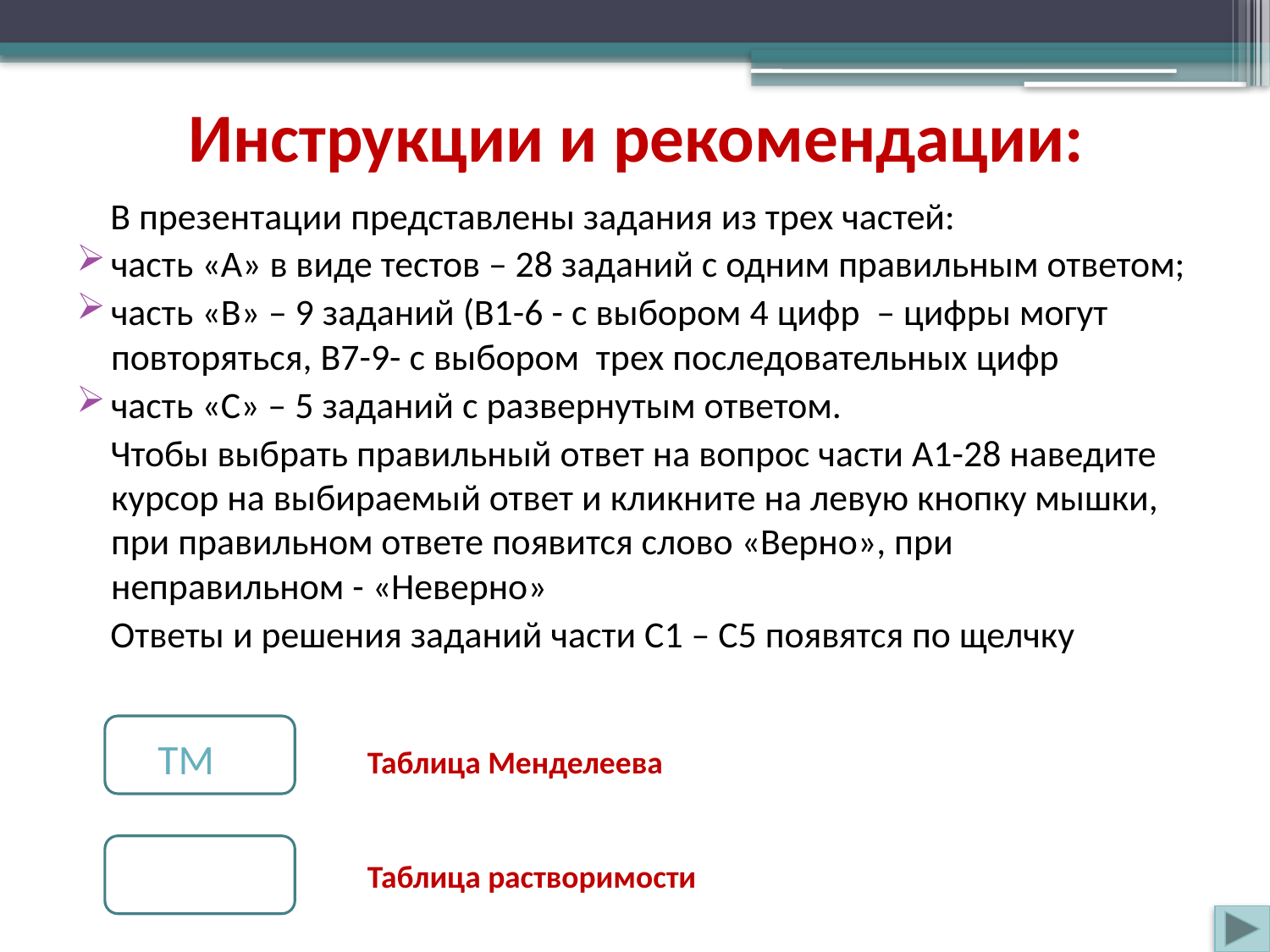

Инструкции и рекомендации:
    В презентации представлены задания из трех частей:
часть «А» в виде тестов – 28 заданий с одним правильным ответом;
часть «В» – 9 заданий (В1-6 - с выбором 4 цифр  – цифры могут повторяться, В7-9- с выбором  трех последовательных цифр
часть «С» – 5 заданий с развернутым ответом.
    Чтобы выбрать правильный ответ на вопрос части А1-28 наведите курсор на выбираемый ответ и кликните на левую кнопку мышки, при правильном ответе появится слово «Верно», при неправильном - «Неверно»
    Ответы и решения заданий части С1 – С5 появятся по щелчку

    ТМ
Таблица Менделеева

Таблица растворимости
    ТР